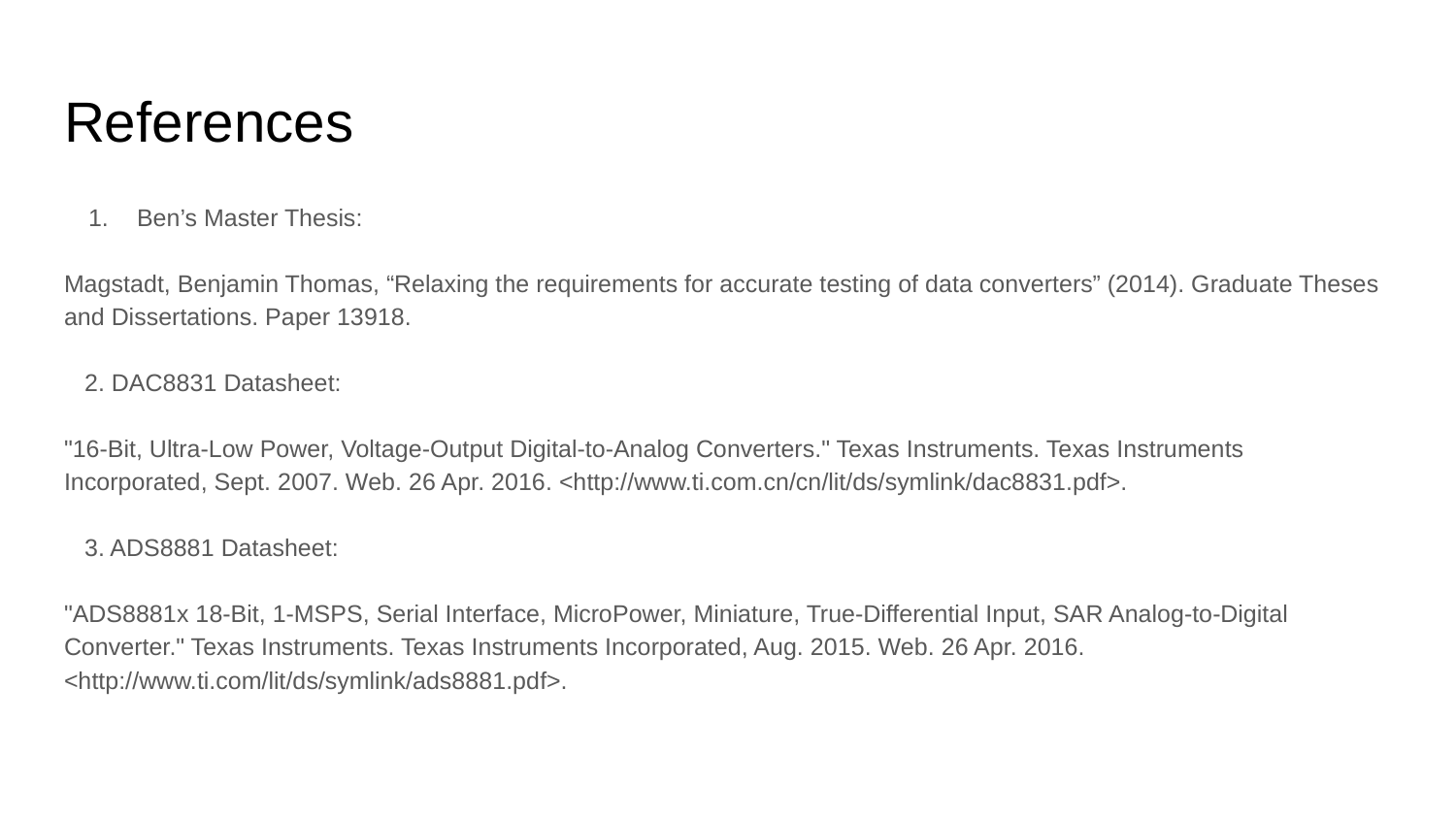

# References
Ben’s Master Thesis:
Magstadt, Benjamin Thomas, “Relaxing the requirements for accurate testing of data converters” (2014). Graduate Theses and Dissertations. Paper 13918.
   2. DAC8831 Datasheet:
"16-Bit, Ultra-Low Power, Voltage-Output Digital-to-Analog Converters." Texas Instruments. Texas Instruments Incorporated, Sept. 2007. Web. 26 Apr. 2016. <http://www.ti.com.cn/cn/lit/ds/symlink/dac8831.pdf>.
   3. ADS8881 Datasheet:
"ADS8881x 18-Bit, 1-MSPS, Serial Interface, MicroPower, Miniature, True-Differential Input, SAR Analog-to-Digital Converter." Texas Instruments. Texas Instruments Incorporated, Aug. 2015. Web. 26 Apr. 2016. <http://www.ti.com/lit/ds/symlink/ads8881.pdf>.